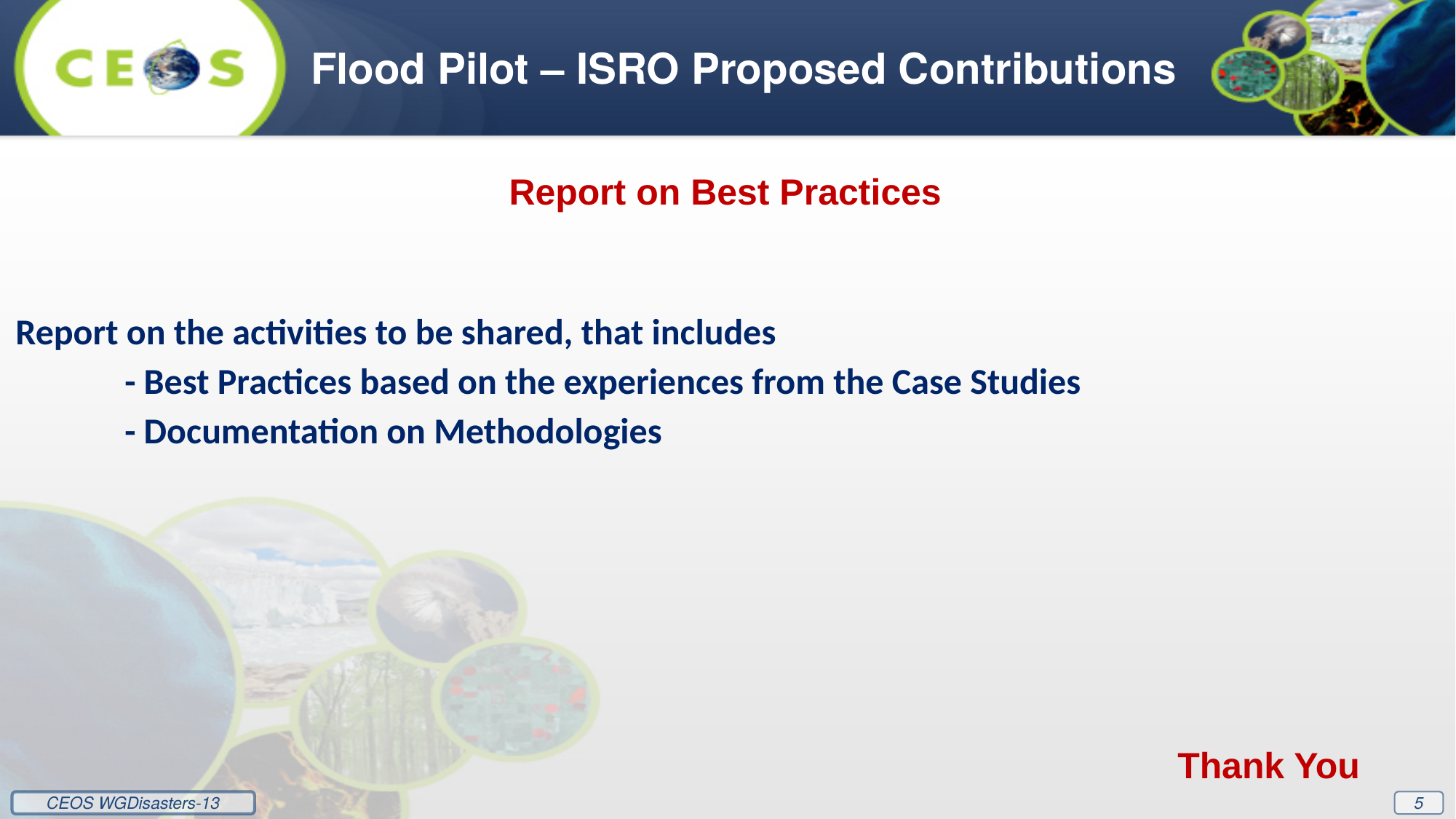

Flood Pilot – ISRO Proposed Contributions
Report on Best Practices

Report on the activities to be shared, that includes
	- Best Practices based on the experiences from the Case Studies
	- Documentation on Methodologies
Thank You
5